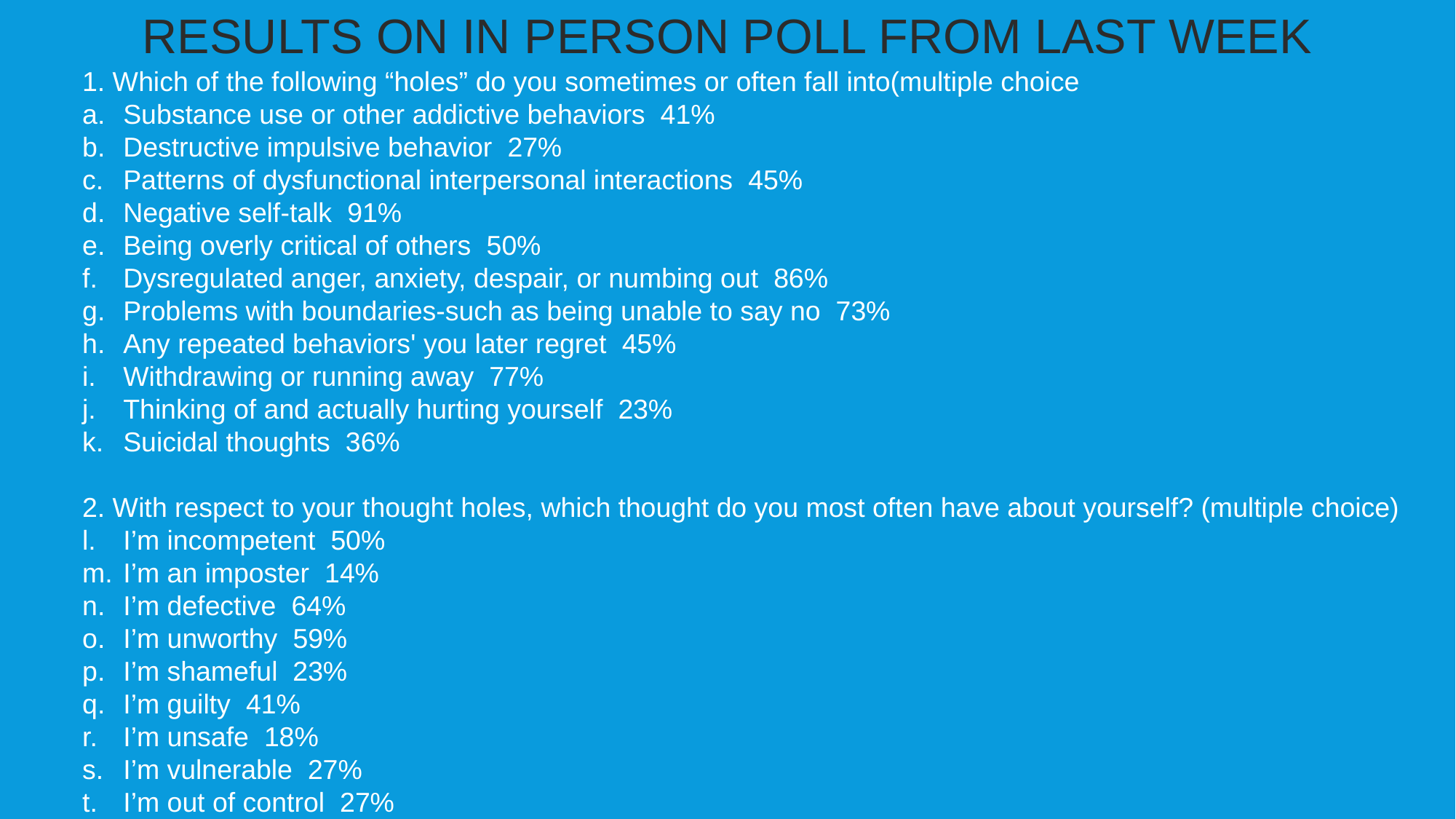

RESULTS ON IN PERSON POLL FROM LAST WEEK
1. Which of the following “holes” do you sometimes or often fall into(multiple choice
Substance use or other addictive behaviors  ​​41%
Destructive impulsive behavior  ​​​​27%
Patterns of dysfunctional interpersonal interactions​  45%
Negative self-talk  ​​​​​​​91%
Being overly critical of others  ​​​​​50%
Dysregulated anger, anxiety, despair, or numbing out  ​86%
Problems with boundaries-such as being unable to say no​  73%
Any repeated behaviors' you later regret  ​​​​45%
Withdrawing or running away​​​​​​  77%
Thinking of and actually hurting yourself​​​​  23%
Suicidal thoughts  ​​​​​​​​36%

2. With respect to your thought holes, which thought do you most often have about yourself? (multiple choice)
I’m incompetent  ​​​​​​​50%
I’m an imposter​​​​​​​  14%
I’m defective  ​​​​​​​64%
I’m unworthy  ​​​​​​​59%
I’m shameful​​​​​​​  23%
I’m guilty  ​​​​​​​​41%
I’m unsafe​​​​​​​​  18%
I’m vulnerable​​​​​​​  27%
I’m out of control​​​​​​​  27%